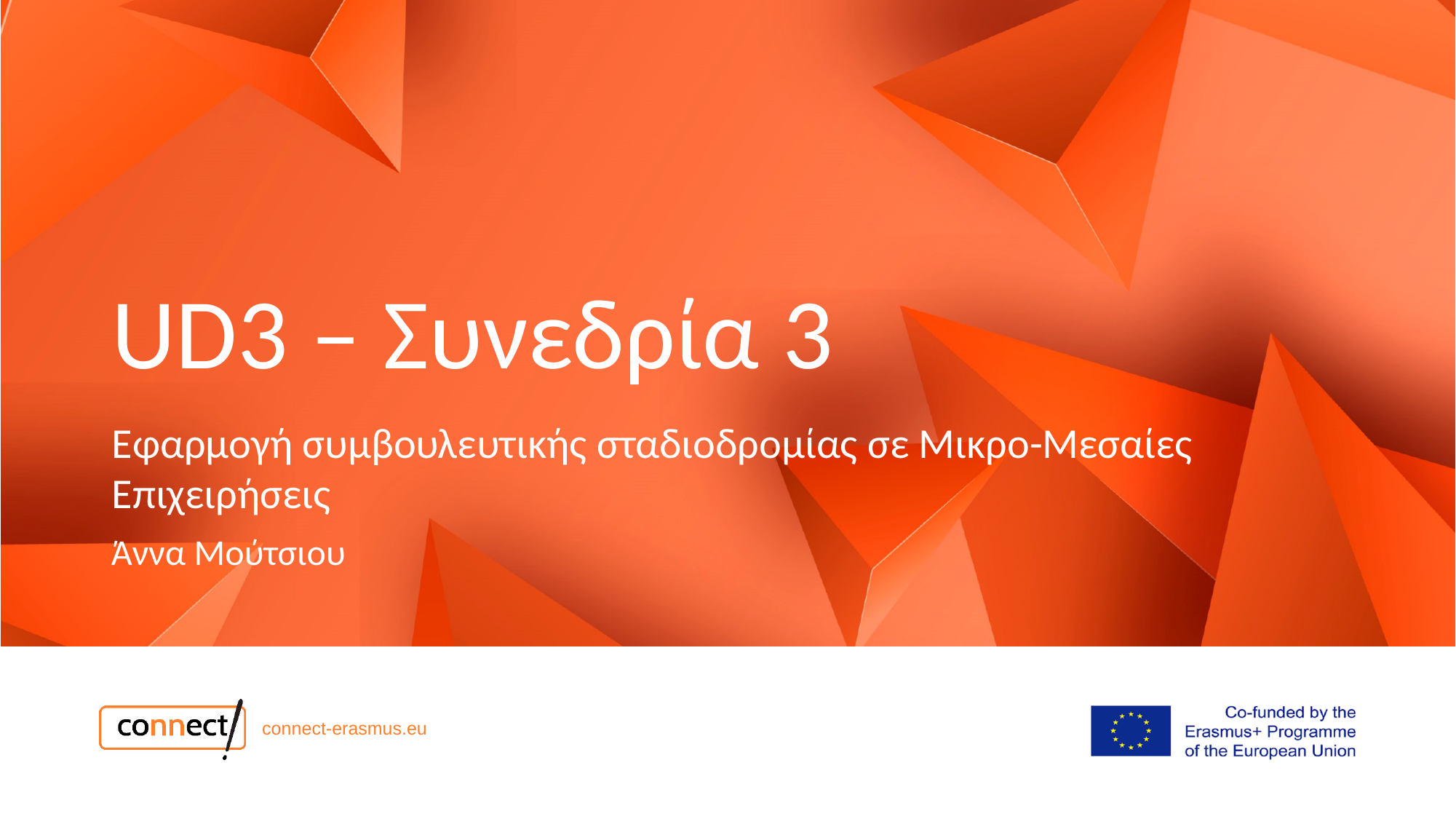

# UD3 – Συνεδρία 3
Εφαρμογή συμβουλευτικής σταδιοδρομίας σε Μικρο-Μεσαίες Επιχειρήσεις
Άννα Μούτσιου
connect-erasmus.eu